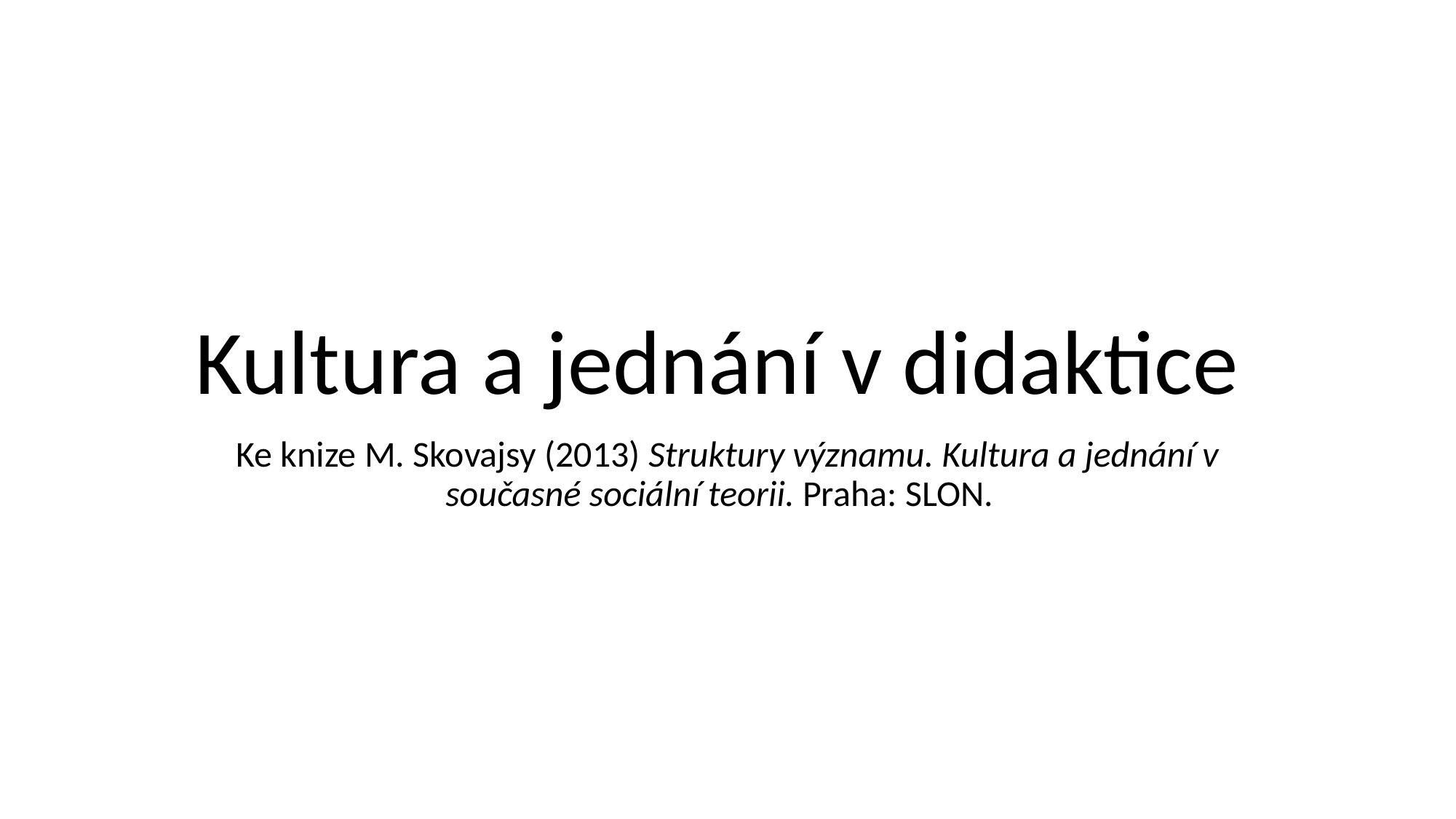

# Kultura a jednání v didaktice
Ke knize M. Skovajsy (2013) Struktury významu. Kultura a jednání v současné sociální teorii. Praha: SLON.